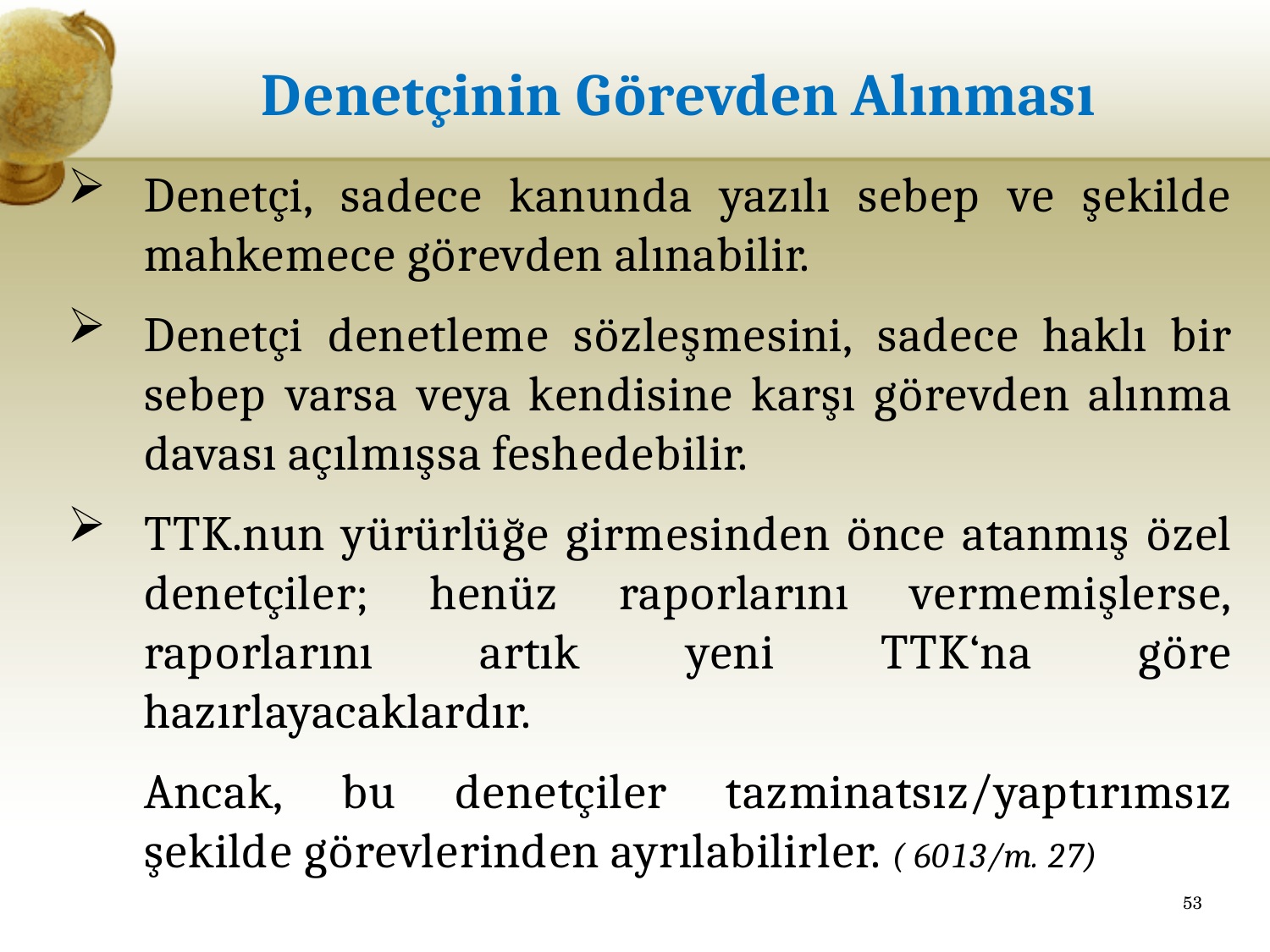

# Denetçinin Görevden Alınması
Denetçi, sadece kanunda yazılı sebep ve şekilde mahkemece görevden alınabilir.
Denetçi denetleme sözleşmesini, sadece haklı bir sebep varsa veya kendisine karşı görevden alınma davası açılmışsa feshedebilir.
TTK.nun yürürlüğe girmesinden önce atanmış özel denetçiler; henüz raporlarını vermemişlerse, raporlarını artık yeni TTK‘na göre hazırlayacaklardır.
	Ancak, bu denetçiler tazminatsız/yaptırımsız şekilde görevlerinden ayrılabilirler. ( 6013/m. 27)
53